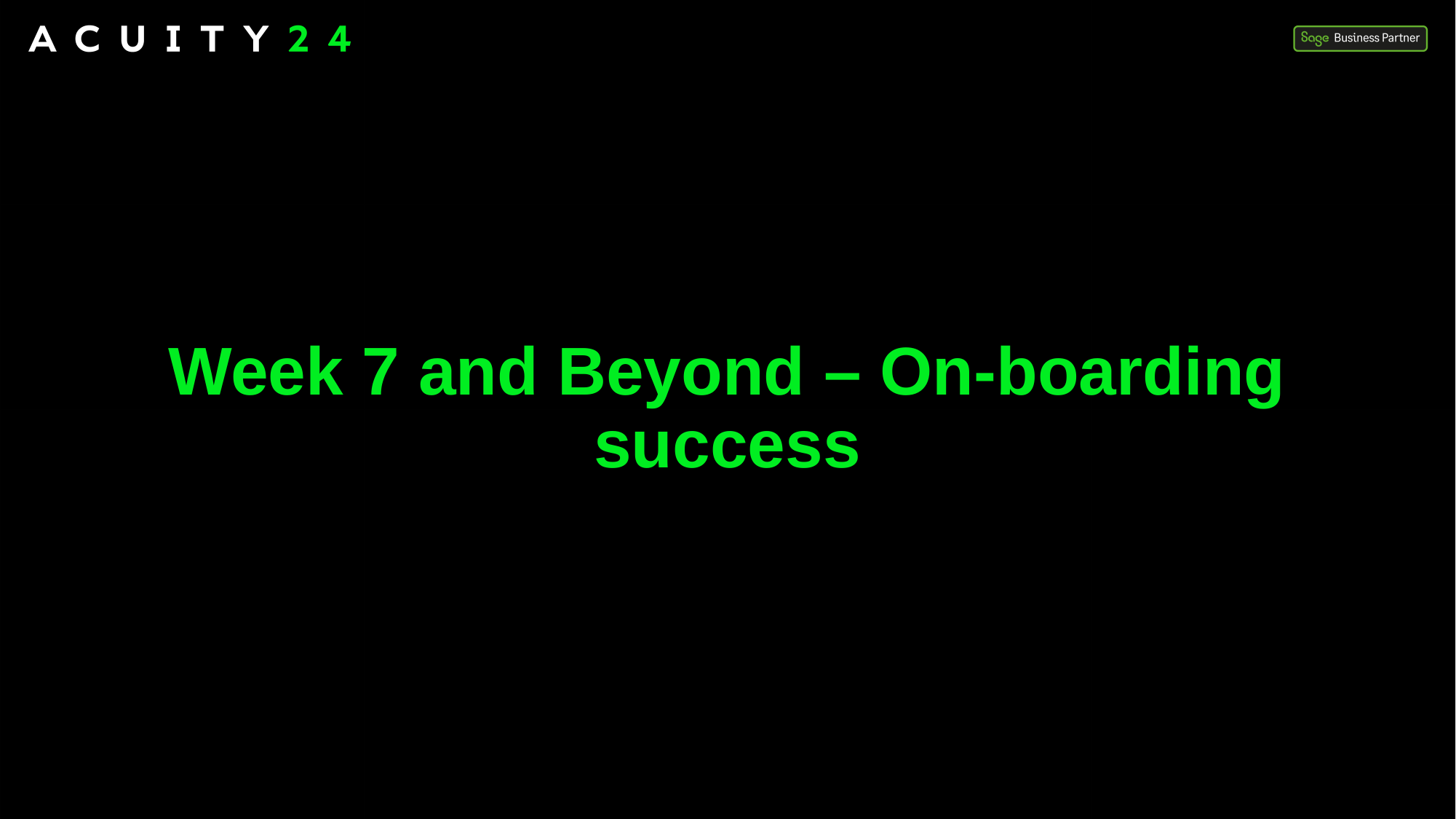

# Week 7 and Beyond – On-boarding success